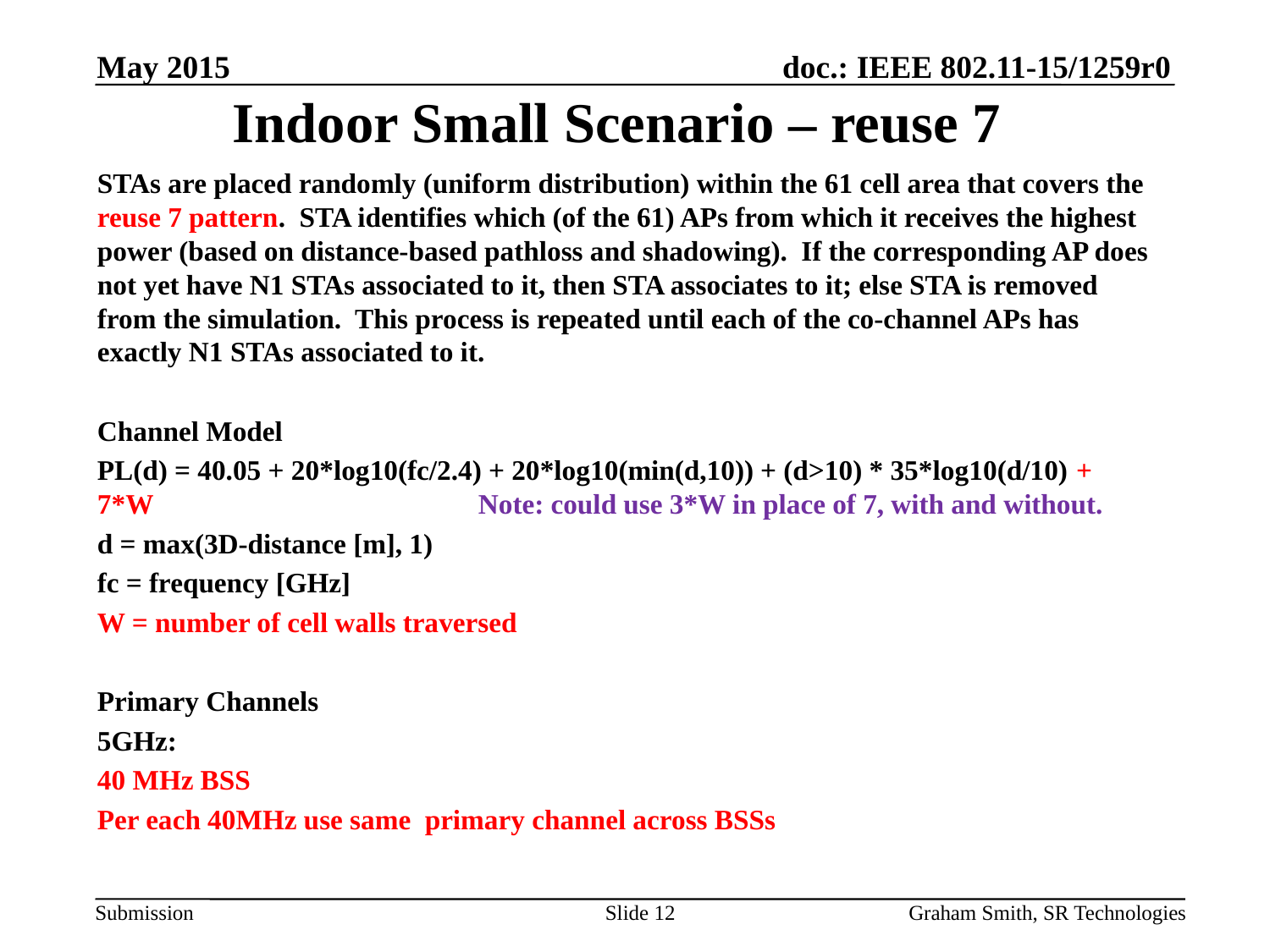

May 2015
# Indoor Small Scenario – reuse 7
STAs are placed randomly (uniform distribution) within the 61 cell area that covers the reuse 7 pattern.  STA identifies which (of the 61) APs from which it receives the highest power (based on distance-based pathloss and shadowing).  If the corresponding AP does not yet have N1 STAs associated to it, then STA associates to it; else STA is removed from the simulation.  This process is repeated until each of the co-channel APs has exactly N1 STAs associated to it.

Channel Model
PL(d) = 40.05 + 20*log10(fc/2.4) + 20*log10(min(d,10)) + (d>10) * 35*log10(d/10) + 7*W    			Note: could use 3*W in place of 7, with and without.
d = max(3D-distance [m], 1)
fc = frequency [GHz]
W = number of cell walls traversed

Primary Channels
5GHz:
40 MHz BSS
Per each 40MHz use same  primary channel across BSSs

Slide 12
Graham Smith, SR Technologies